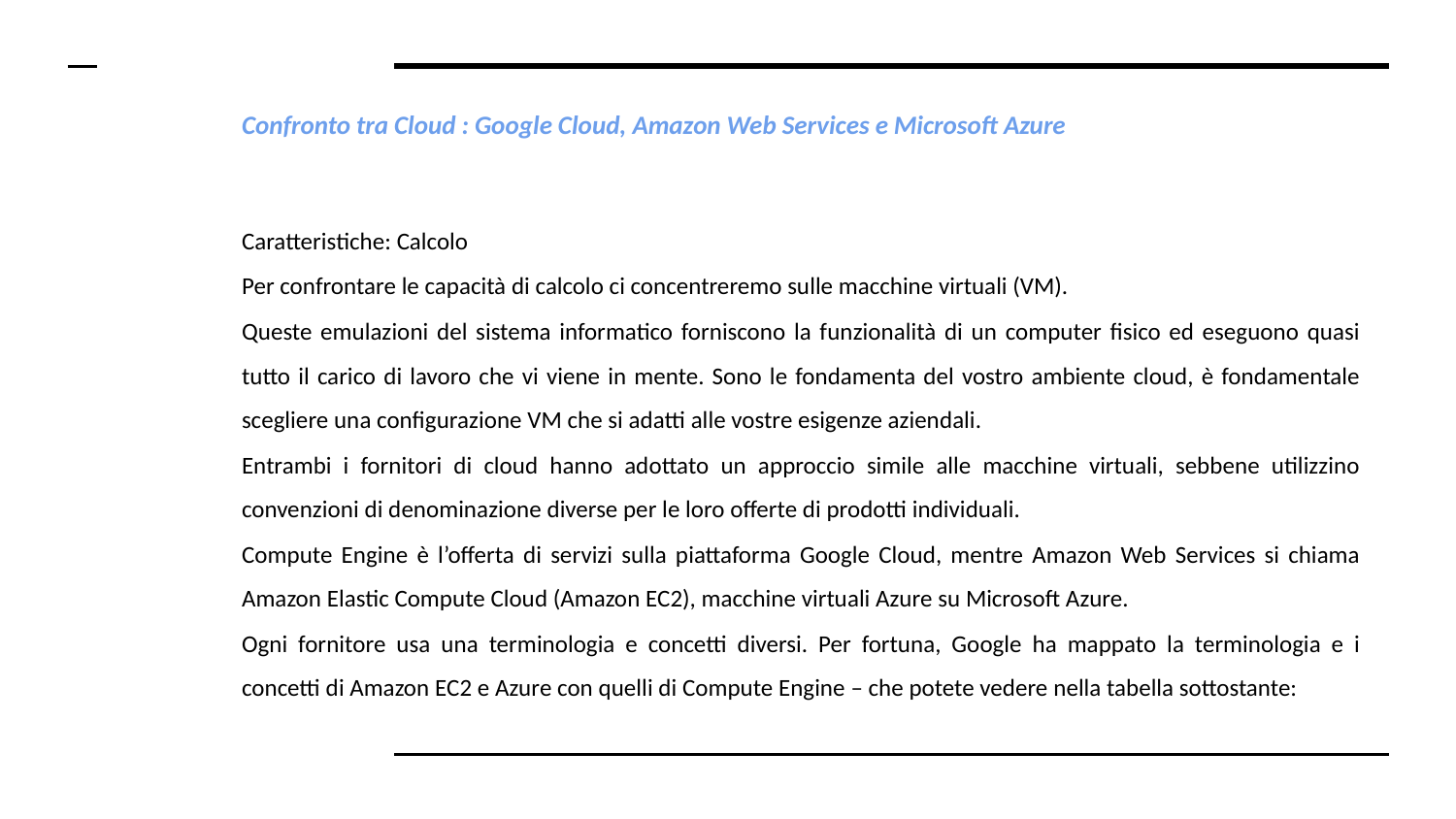

# Confronto tra Cloud : Google Cloud, Amazon Web Services e Microsoft Azure

Caratteristiche: Calcolo
Per confrontare le capacità di calcolo ci concentreremo sulle macchine virtuali (VM).
Queste emulazioni del sistema informatico forniscono la funzionalità di un computer fisico ed eseguono quasi tutto il carico di lavoro che vi viene in mente. Sono le fondamenta del vostro ambiente cloud, è fondamentale scegliere una configurazione VM che si adatti alle vostre esigenze aziendali.
Entrambi i fornitori di cloud hanno adottato un approccio simile alle macchine virtuali, sebbene utilizzino convenzioni di denominazione diverse per le loro offerte di prodotti individuali.
Compute Engine è l’offerta di servizi sulla piattaforma Google Cloud, mentre Amazon Web Services si chiama Amazon Elastic Compute Cloud (Amazon EC2), macchine virtuali Azure su Microsoft Azure.
Ogni fornitore usa una terminologia e concetti diversi. Per fortuna, Google ha mappato la terminologia e i concetti di Amazon EC2 e Azure con quelli di Compute Engine – che potete vedere nella tabella sottostante: